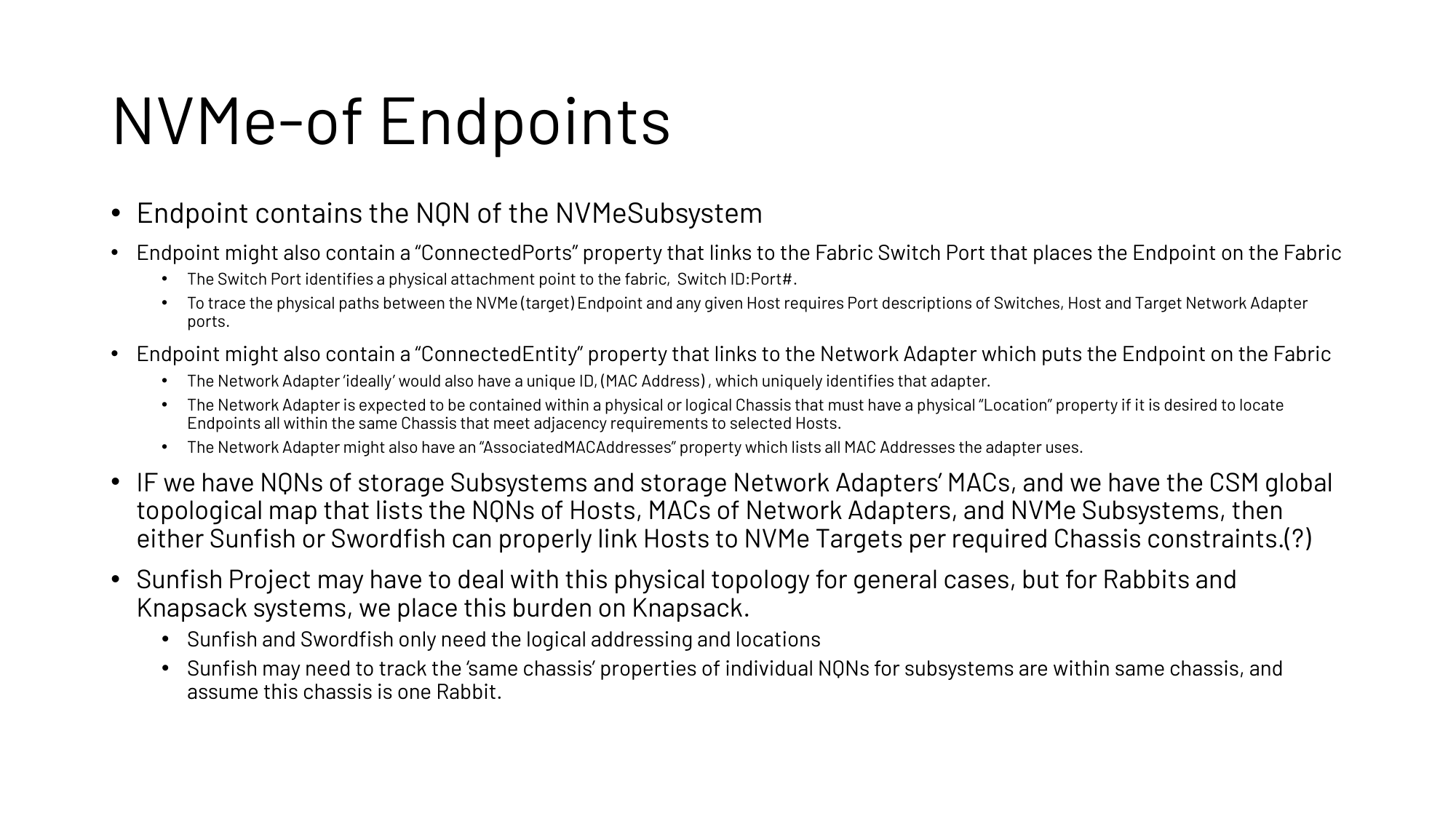

# NVMe-of Endpoints
Endpoint contains the NQN of the NVMeSubsystem
Endpoint might also contain a “ConnectedPorts” property that links to the Fabric Switch Port that places the Endpoint on the Fabric
The Switch Port identifies a physical attachment point to the fabric,  Switch ID:Port#.
To trace the physical paths between the NVMe (target) Endpoint and any given Host requires Port descriptions of Switches, Host and Target Network Adapter ports.
Endpoint might also contain a “ConnectedEntity” property that links to the Network Adapter which puts the Endpoint on the Fabric
The Network Adapter ‘ideally’ would also have a unique ID, (MAC Address) , which uniquely identifies that adapter.
The Network Adapter is expected to be contained within a physical or logical Chassis that must have a physical “Location” property if it is desired to locate Endpoints all within the same Chassis that meet adjacency requirements to selected Hosts.
The Network Adapter might also have an “AssociatedMACAddresses” property which lists all MAC Addresses the adapter uses.
IF we have NQNs of storage Subsystems and storage Network Adapters’ MACs, and we have the CSM global topological map that lists the NQNs of Hosts, MACs of Network Adapters, and NVMe Subsystems, then either Sunfish or Swordfish can properly link Hosts to NVMe Targets per required Chassis constraints.(?)
Sunfish Project may have to deal with this physical topology for general cases, but for Rabbits and Knapsack systems, we place this burden on Knapsack.
Sunfish and Swordfish only need the logical addressing and locations
Sunfish may need to track the ‘same chassis’ properties of individual NQNs for subsystems are within same chassis, and assume this chassis is one Rabbit.